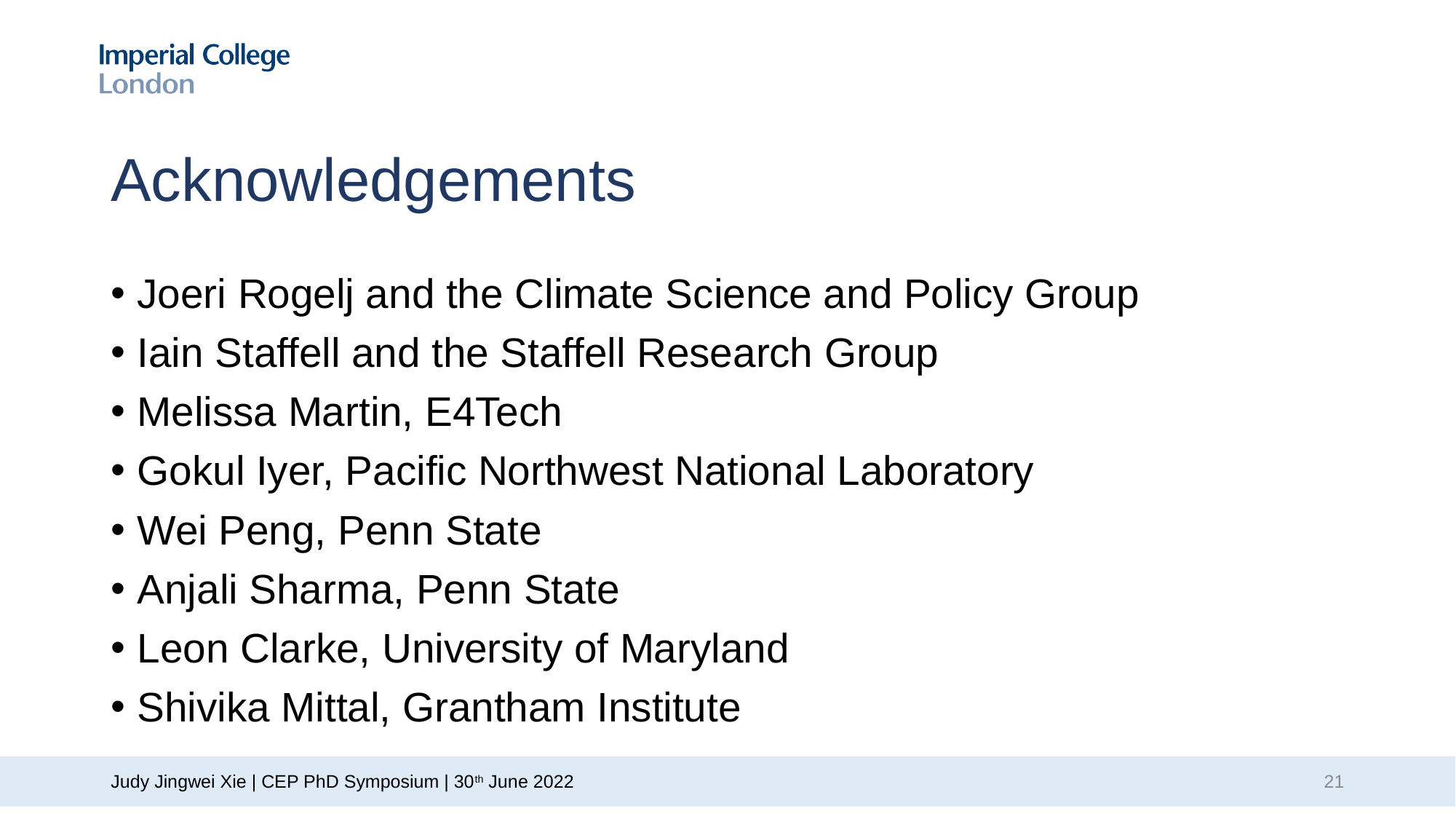

# Acknowledgements
Joeri Rogelj and the Climate Science and Policy Group
Iain Staffell and the Staffell Research Group
Melissa Martin, E4Tech
Gokul Iyer, Pacific Northwest National Laboratory
Wei Peng, Penn State
Anjali Sharma, Penn State
Leon Clarke, University of Maryland
Shivika Mittal, Grantham Institute

21